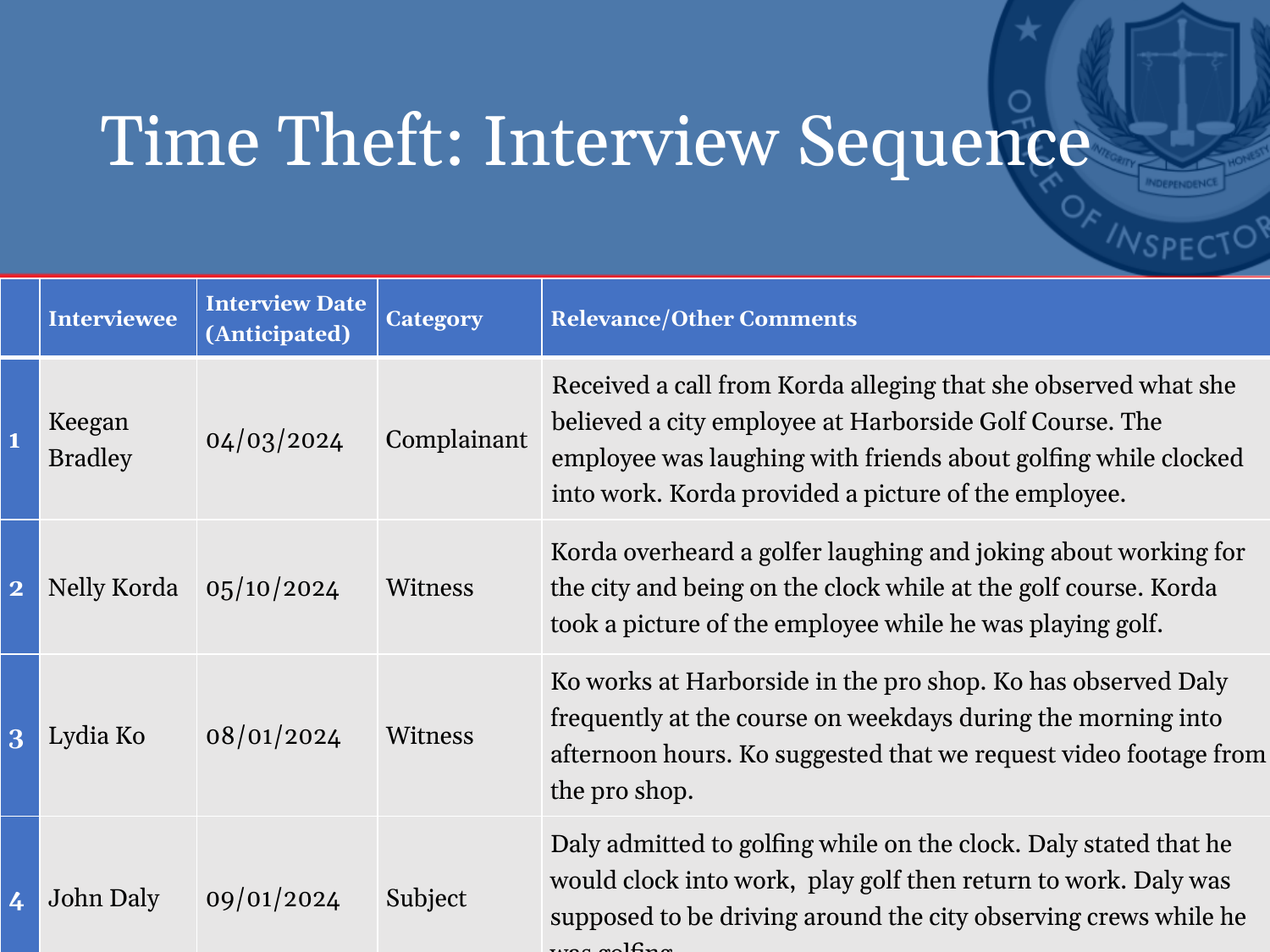

# Time Theft: Interview Sequence
|  | Interviewee | Interview Date (Anticipated) | Category | Relevance/Other Comments |
| --- | --- | --- | --- | --- |
| 1 | Keegan Bradley | 04/03/2024 | Complainant | Received a call from Korda alleging that she observed what she believed a city employee at Harborside Golf Course. The employee was laughing with friends about golfing while clocked into work. Korda provided a picture of the employee. |
| 2 | Nelly Korda | 05/10/2024 | Witness | Korda overheard a golfer laughing and joking about working for the city and being on the clock while at the golf course. Korda took a picture of the employee while he was playing golf. |
| 3 | Lydia Ko | 08/01/2024 | Witness | Ko works at Harborside in the pro shop. Ko has observed Daly frequently at the course on weekdays during the morning into afternoon hours. Ko suggested that we request video footage from the pro shop. |
| 4 | John Daly | 09/01/2024 | Subject | Daly admitted to golfing while on the clock. Daly stated that he would clock into work, play golf then return to work. Daly was supposed to be driving around the city observing crews while he was golfing. |